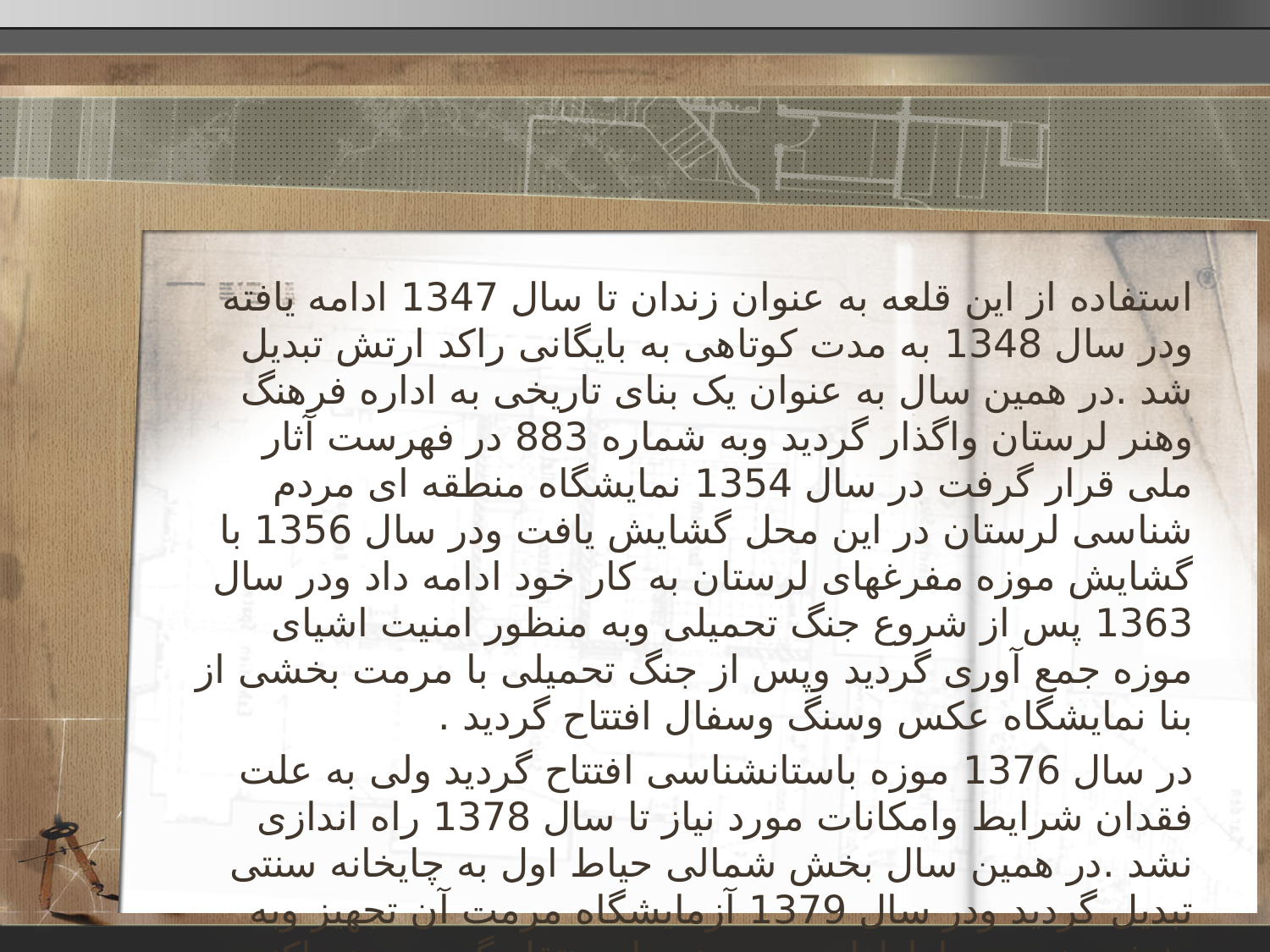

استفاده از این قلعه به عنوان زندان تا سال 1347 ادامه یافته ودر سال 1348 به مدت کوتاهی به بایگانی راکد ارتش تبدیل شد .در همین سال به عنوان یک بنای تاریخی به اداره فرهنگ وهنر لرستان واگذار گردید وبه شماره 883 در فهرست آثار ملی قرار گرفت در سال 1354 نمایشگاه منطقه ای مردم شناسی لرستان در این محل گشایش یافت ودر سال 1356 با گشایش موزه مفرغهای لرستان به کار خود ادامه داد ودر سال 1363 پس از شروع جنگ تحمیلی وبه منظور امنیت اشیای موزه جمع آوری گردید وپس از جنگ تحمیلی با مرمت بخشی از بنا نمایشگاه عکس وسنگ وسفال افتتاح گردید .
در سال 1376 موزه باستانشناسی افتتاح گردید ولی به علت فقدان شرایط وامکانات مورد نیاز تا سال 1378 راه اندازی نشد .در همین سال بخش شمالی حیاط اول به چایخانه سنتی تبدیل گردید ودر سال 1379 آزمایشگاه مرمت آن تجهیز وبه بخش جنوبی حیاط اول به برج نوساز منتقل گردید ، هم اکنون موزه مردم شناسی آن در بخش جنوبی حیاط دوم راه اندازی شده است .